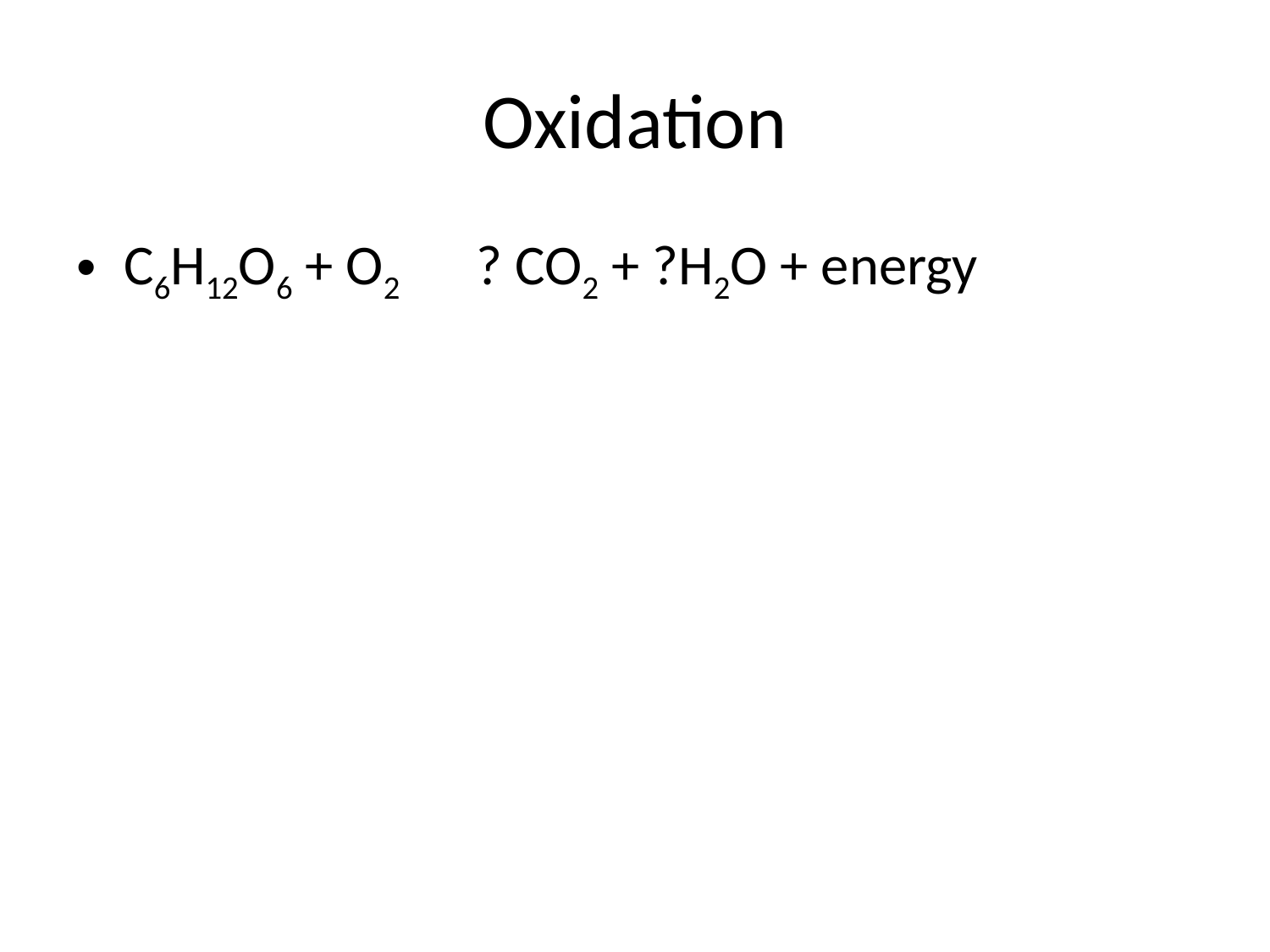

# Oxidation
C6H12O6 + O2      ? CO2 + ?H2O + energy